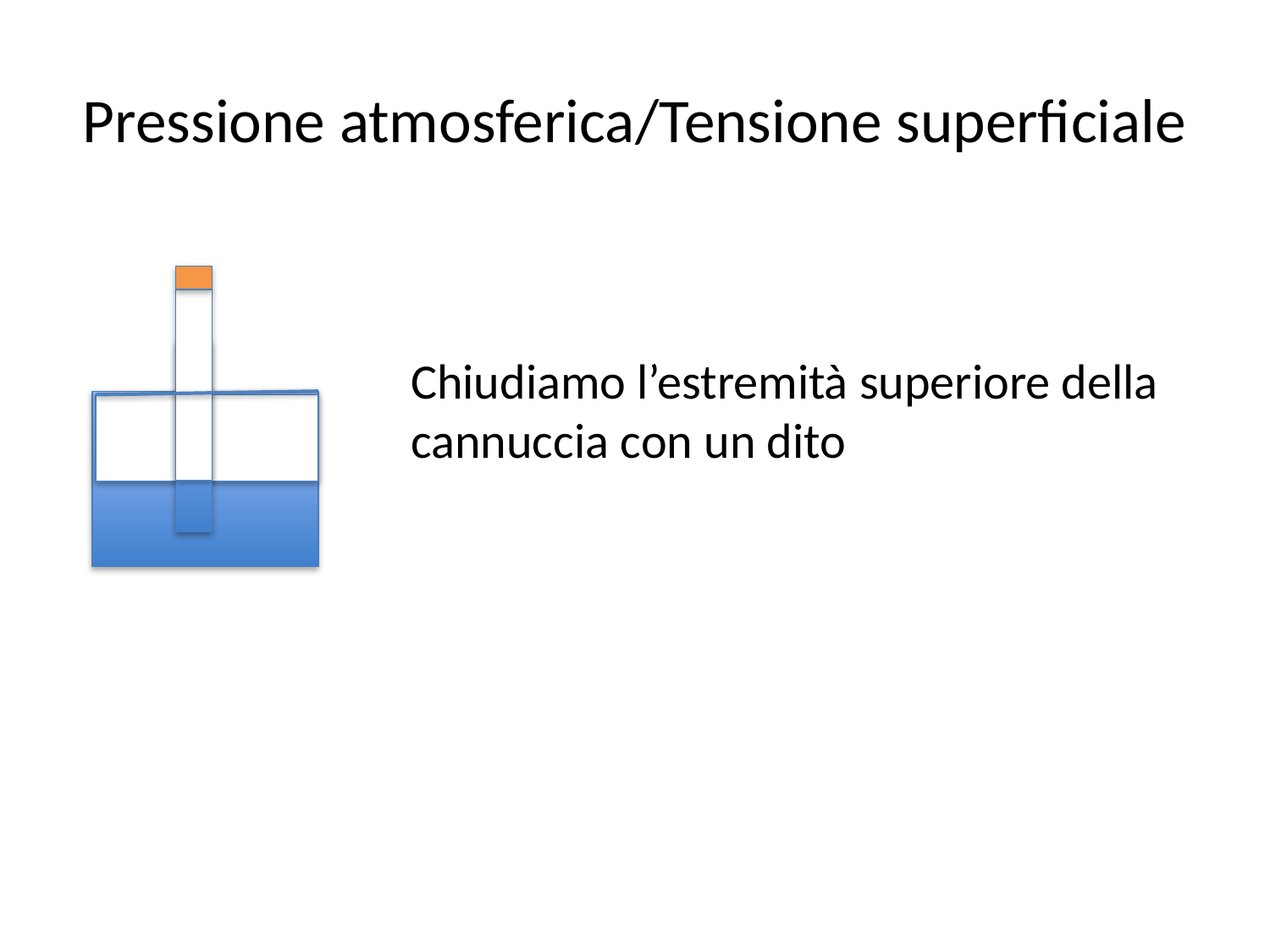

# Pressione atmosferica/Tensione superficiale

Chiudiamo l’estremità superiore della cannuccia con un dito